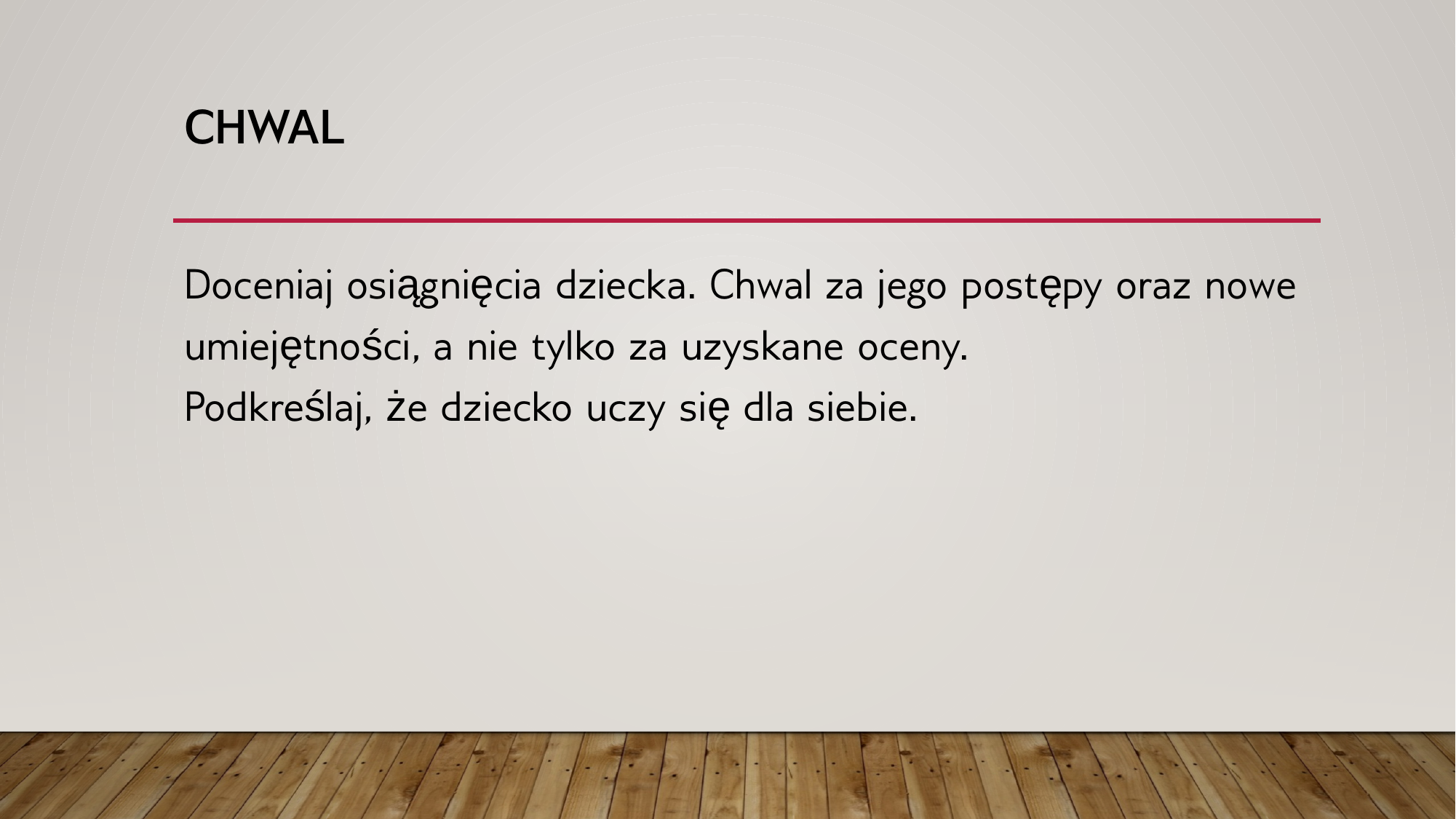

# Chwal
Doceniaj osiągnięcia dziecka. Chwal za jego postępy oraz nowe umiejętności, a nie tylko za uzyskane oceny.
Podkreślaj, że dziecko uczy się dla siebie.